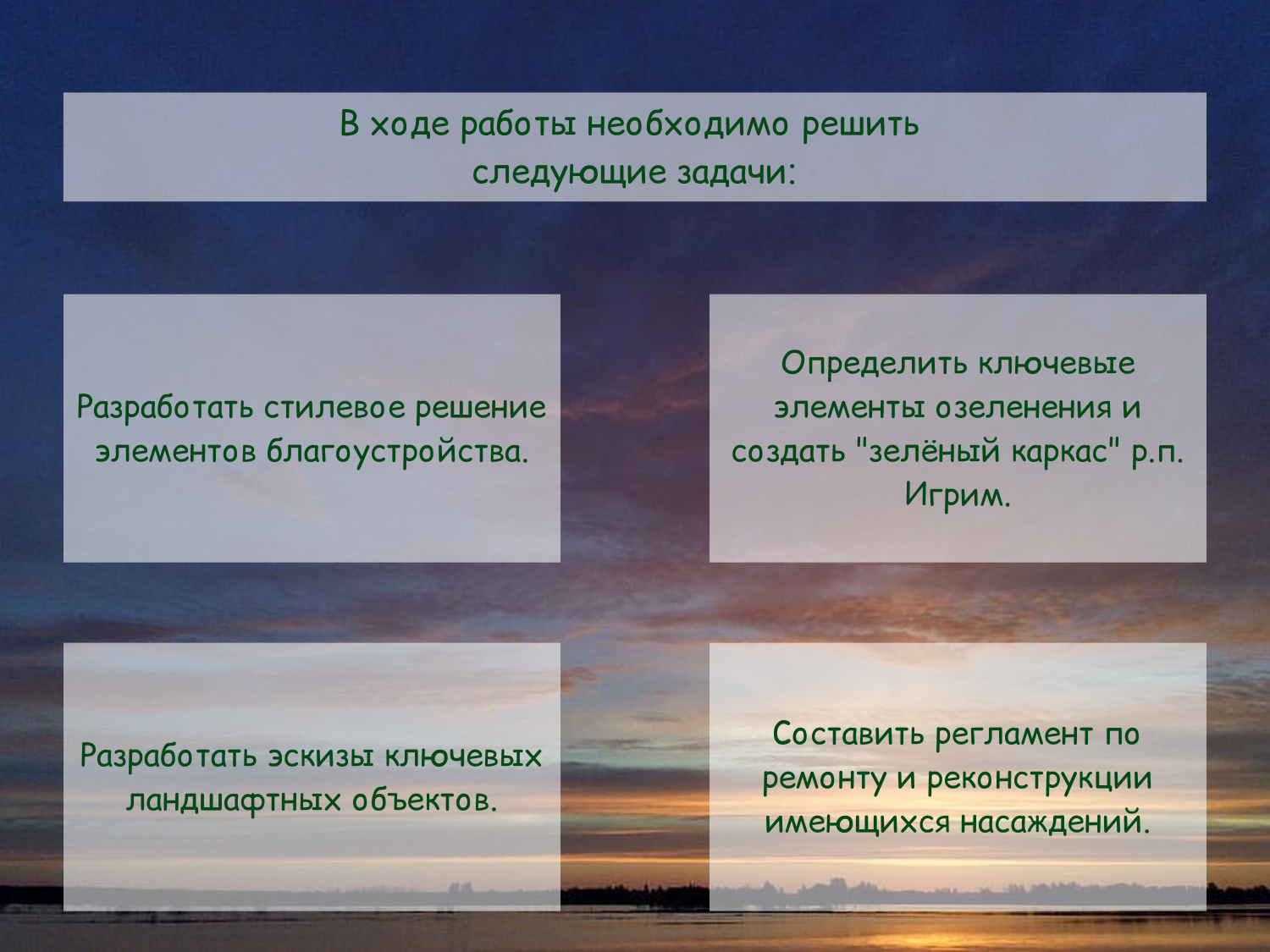

В ходе работы необходимо решить
следующие задачи:
Разработать стилевое решение элементов благоустройства.
Определить ключевые элементы озеленения и создать "зелёный каркас" р.п. Игрим.
Разработать эскизы ключевых ландшафтных объектов.
Составить регламент по ремонту и реконструкции имеющихся насаждений.